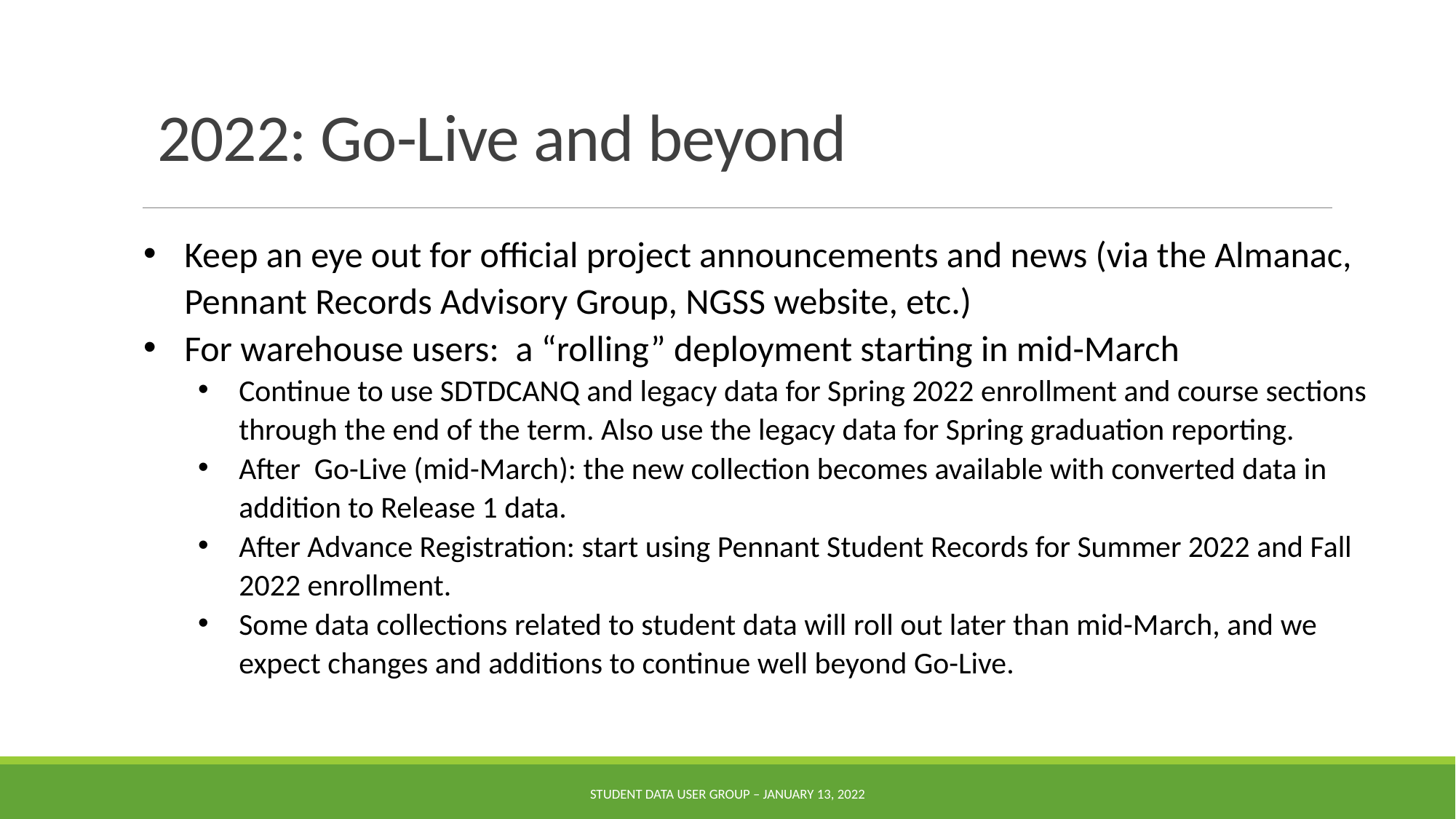

# 2022: Go-Live and beyond
Keep an eye out for official project announcements and news (via the Almanac, Pennant Records Advisory Group, NGSS website, etc.)
For warehouse users:  a “rolling” deployment starting in mid-March
Continue to use SDTDCANQ and legacy data for Spring 2022 enrollment and course sections through the end of the term. Also use the legacy data for Spring graduation reporting.
After  Go-Live (mid-March): the new collection becomes available with converted data in addition to Release 1 data.
After Advance Registration: start using Pennant Student Records for Summer 2022 and Fall 2022 enrollment.
Some data collections related to student data will roll out later than mid-March, and we expect changes and additions to continue well beyond Go-Live.
Student Data User Group – January 13, 2022